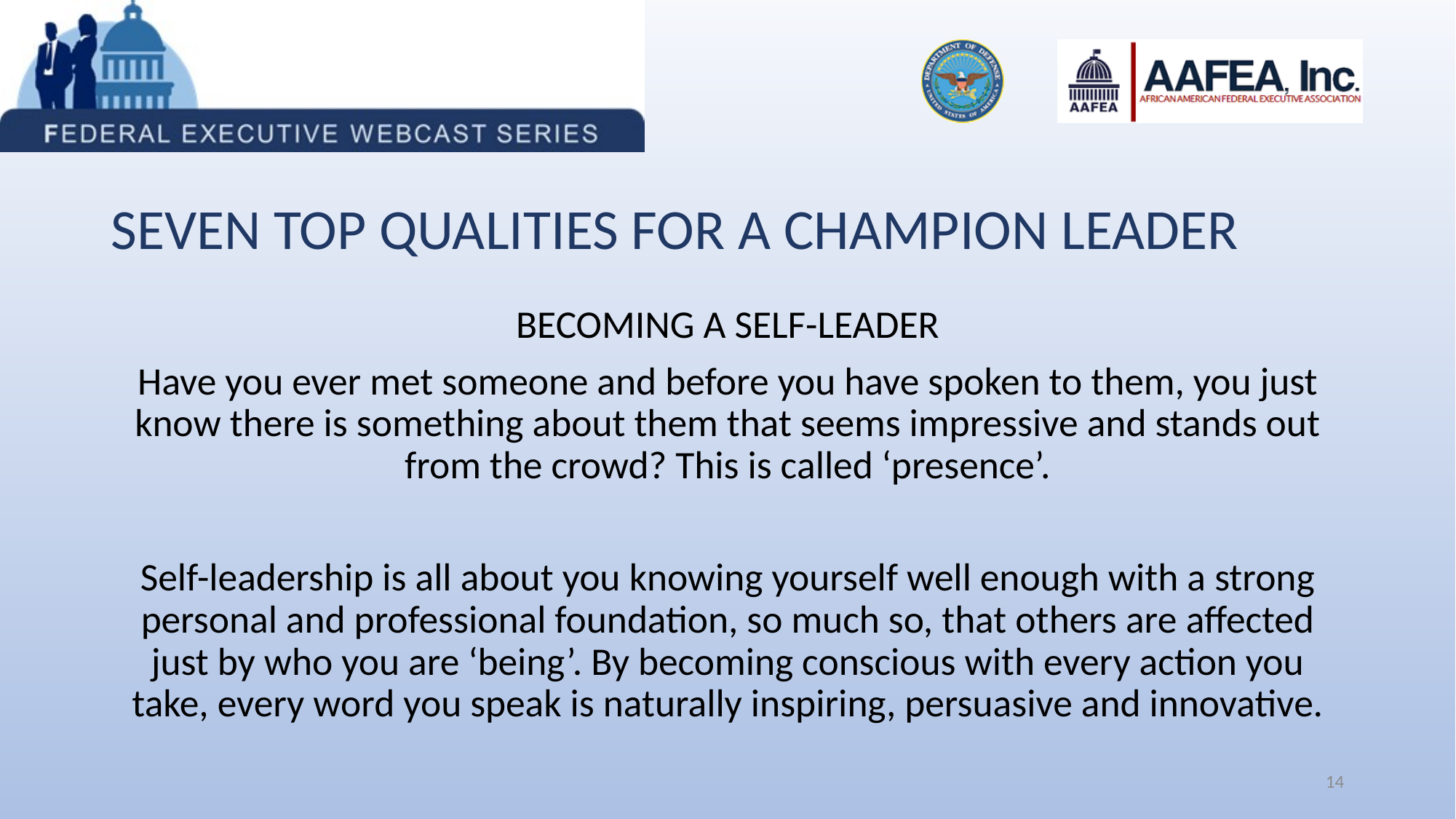

# SEVEN TOP QUALITIES FOR A CHAMPION LEADER
BECOMING A SELF-LEADER
Have you ever met someone and before you have spoken to them, you just know there is something about them that seems impressive and stands out from the crowd? This is called ‘presence’.

Self-leadership is all about you knowing yourself well enough with a strong personal and professional foundation, so much so, that others are affected just by who you are ‘being’. By becoming conscious with every action you take, every word you speak is naturally inspiring, persuasive and innovative.

14